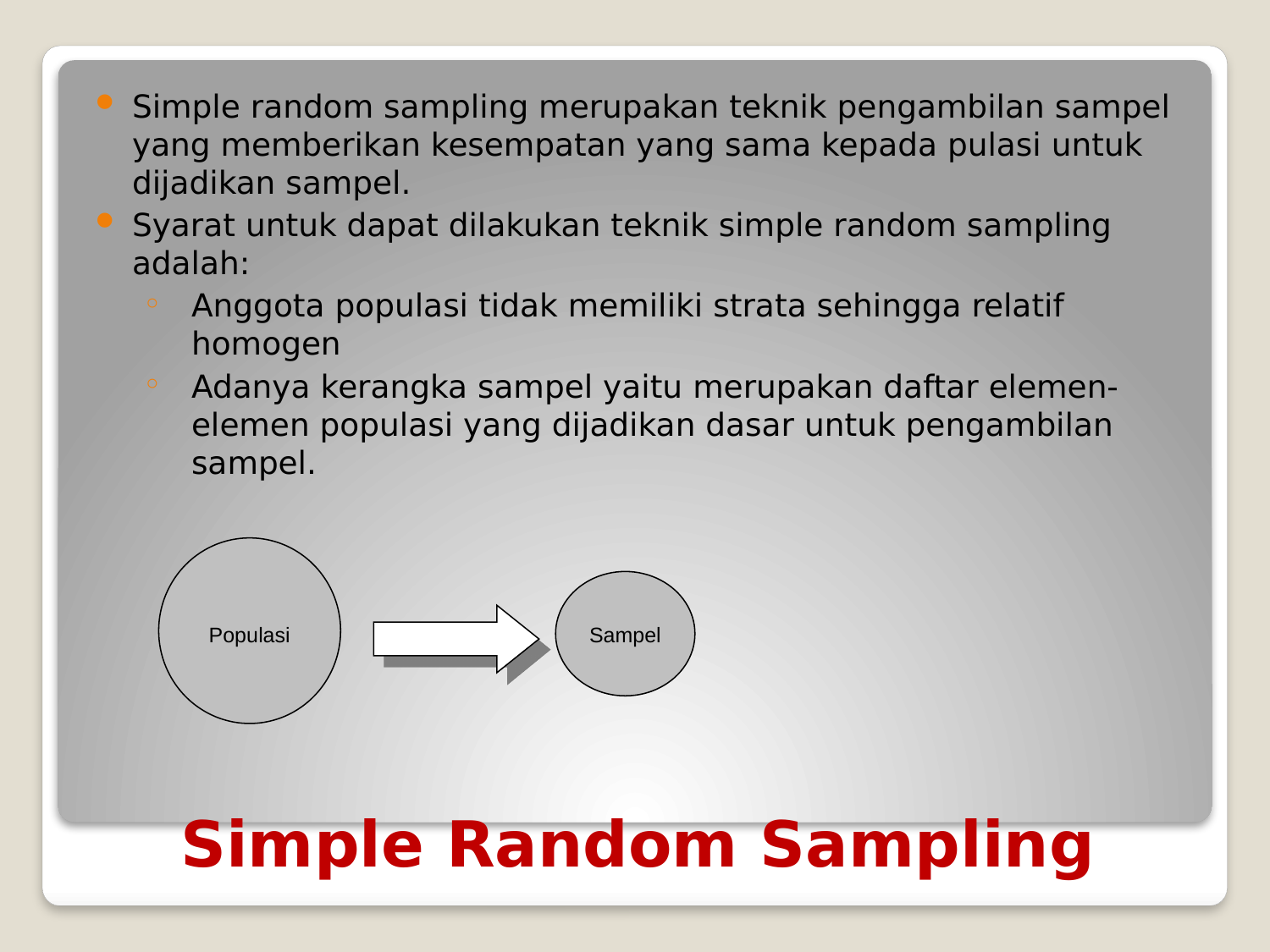

Simple random sampling merupakan teknik pengambilan sampel yang memberikan kesempatan yang sama kepada pulasi untuk dijadikan sampel.
Syarat untuk dapat dilakukan teknik simple random sampling adalah:
Anggota populasi tidak memiliki strata sehingga relatif homogen
Adanya kerangka sampel yaitu merupakan daftar elemen-elemen populasi yang dijadikan dasar untuk pengambilan sampel.

Populasi

Sampel

# Simple Random Sampling